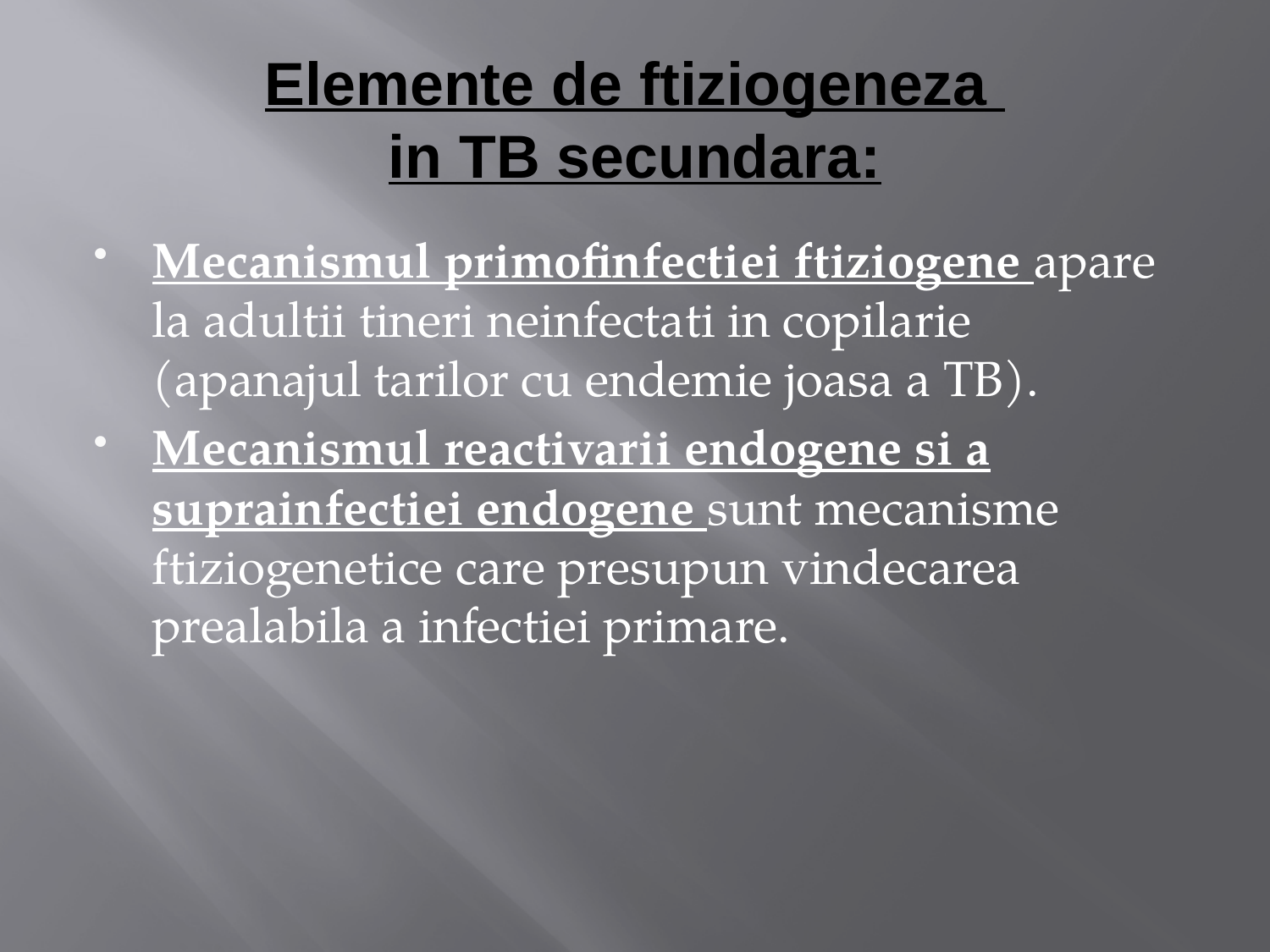

# Elemente de ftiziogeneza in TB secundara:
Mecanismul primofinfectiei ftiziogene apare la adultii tineri neinfectati in copilarie (apanajul tarilor cu endemie joasa a TB).
Mecanismul reactivarii endogene si a suprainfectiei endogene sunt mecanisme ftiziogenetice care presupun vindecarea prealabila a infectiei primare.